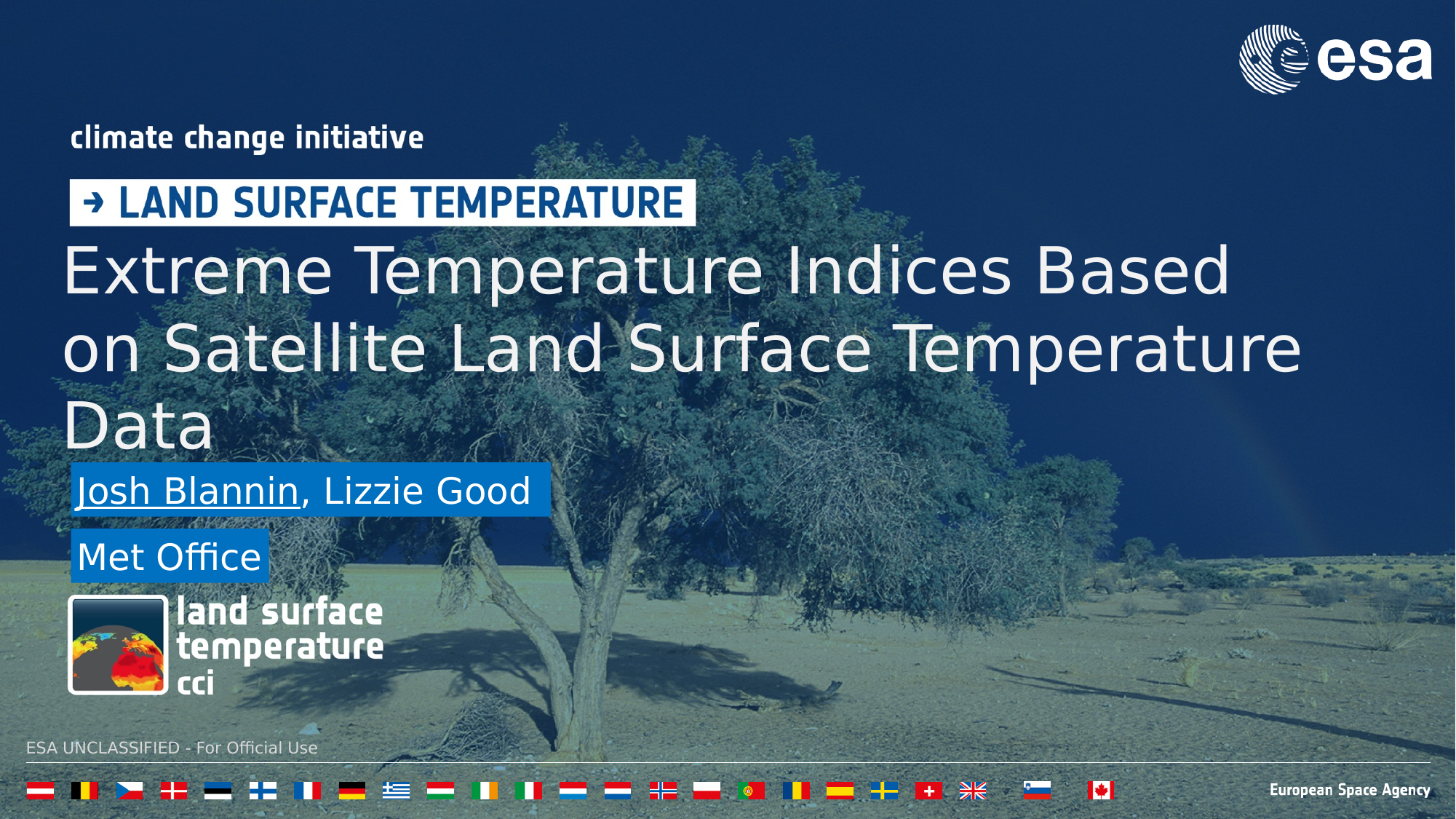

Extreme Temperature Indices Based  on Satellite Land Surface Temperature Data
Josh Blannin, Lizzie Good
Met Office